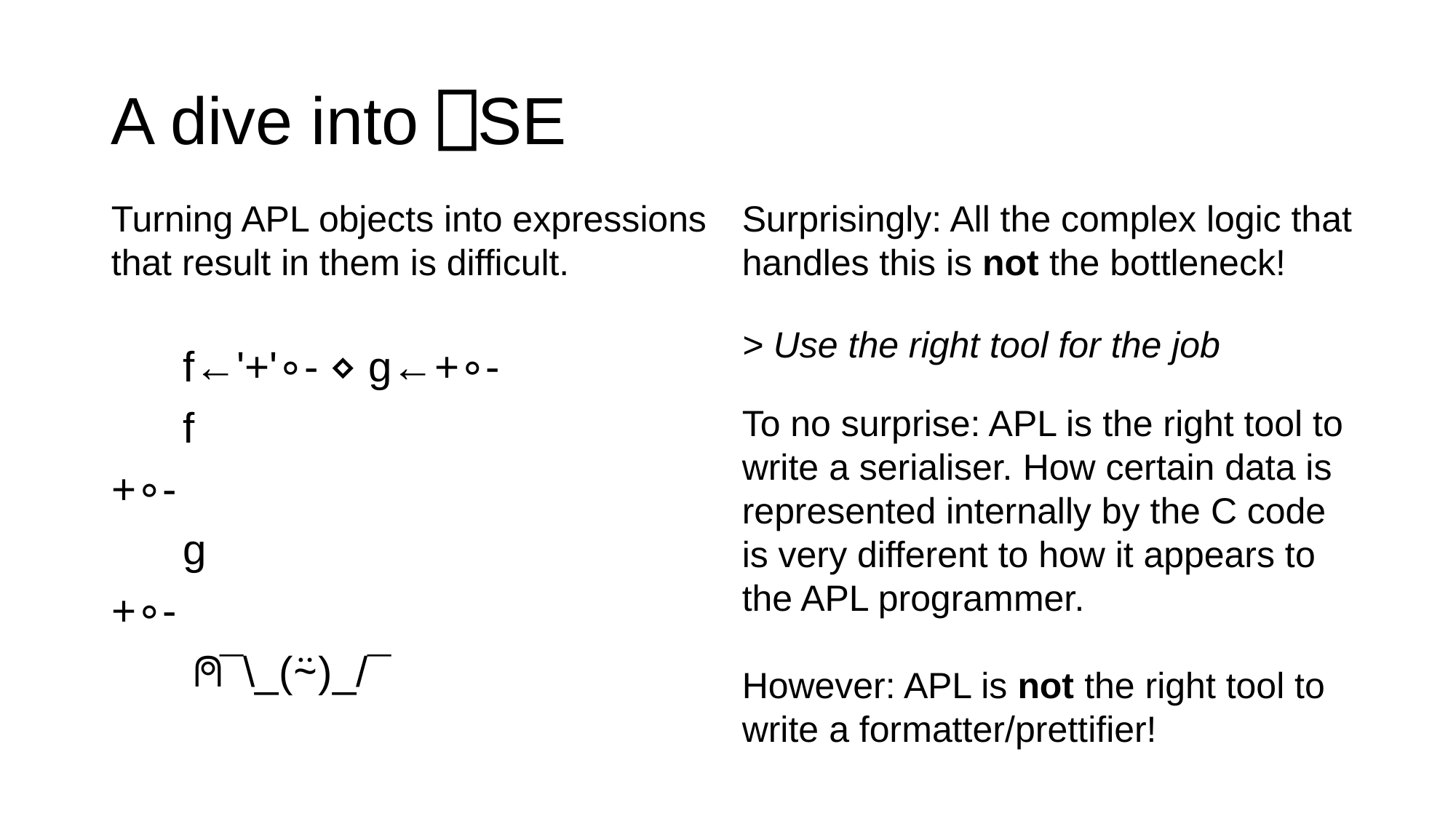

# A dive into ⎕SE
Turning APL objects into expressions that result in them is difficult.
Surprisingly: All the complex logic that handles this is not the bottleneck!
> Use the right tool for the job
      f←'+'∘- ⋄ g←+∘-
      f
+∘-
      g
+∘-
      ⍝ ¯\_(⍨)_/¯
To no surprise: APL is the right tool to write a serialiser. How certain data is represented internally by the C code is very different to how it appears to the APL programmer.

However: APL is not the right tool to write a formatter/prettifier!